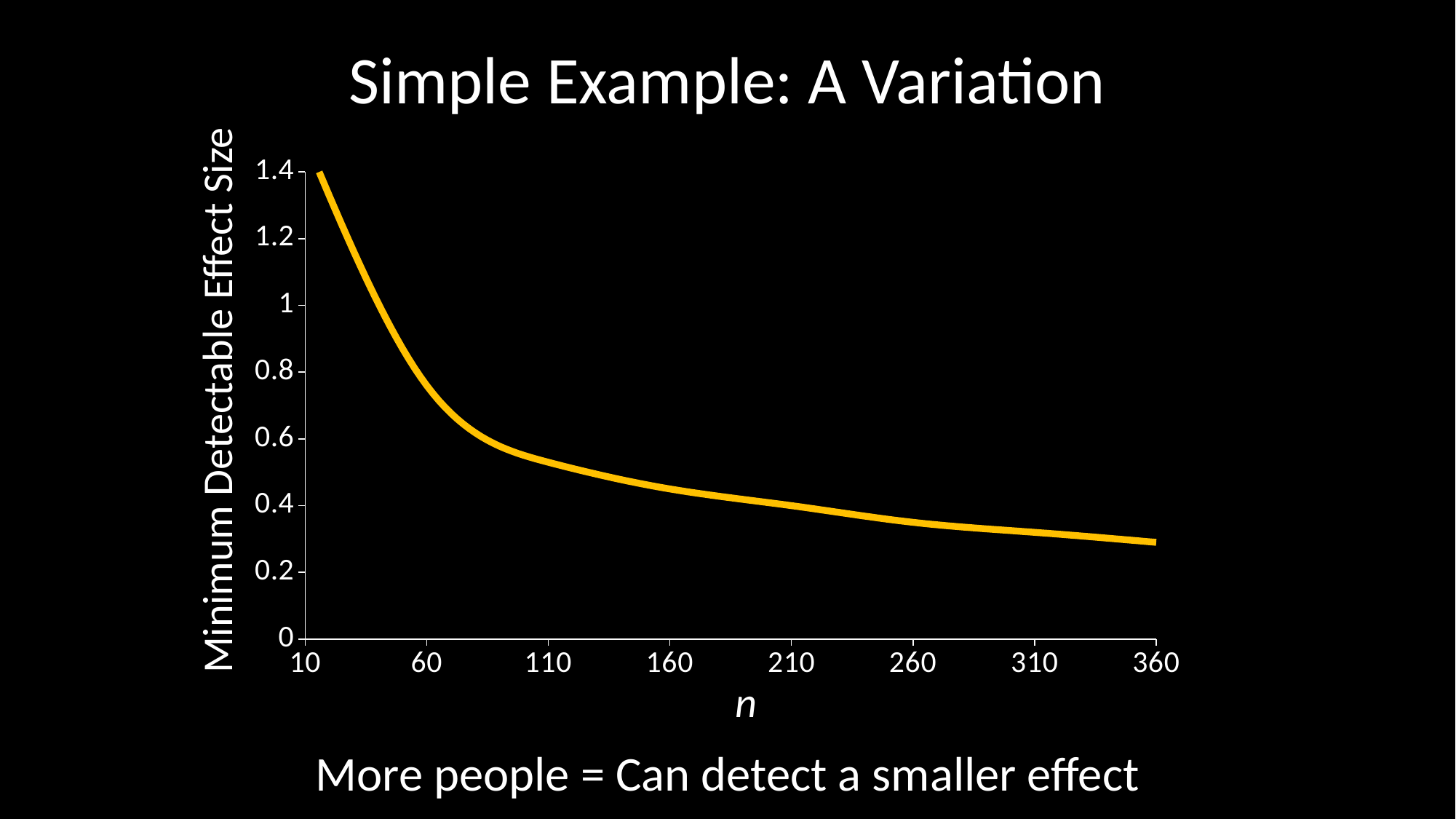

# Simple Example: A Variation

### Chart

| Category | Power |
|---|---|
| 10 | 1.5 |
| 60 | 0.76 |
| 110 | 0.53 |
| 160 | 0.45 |
| 210 | 0.4 |
| 260 | 0.35 |
| 310 | 0.32 |
| 360 | 0.29 |
Minimum Detectable Effect Size
n
More people = Can detect a smaller effect